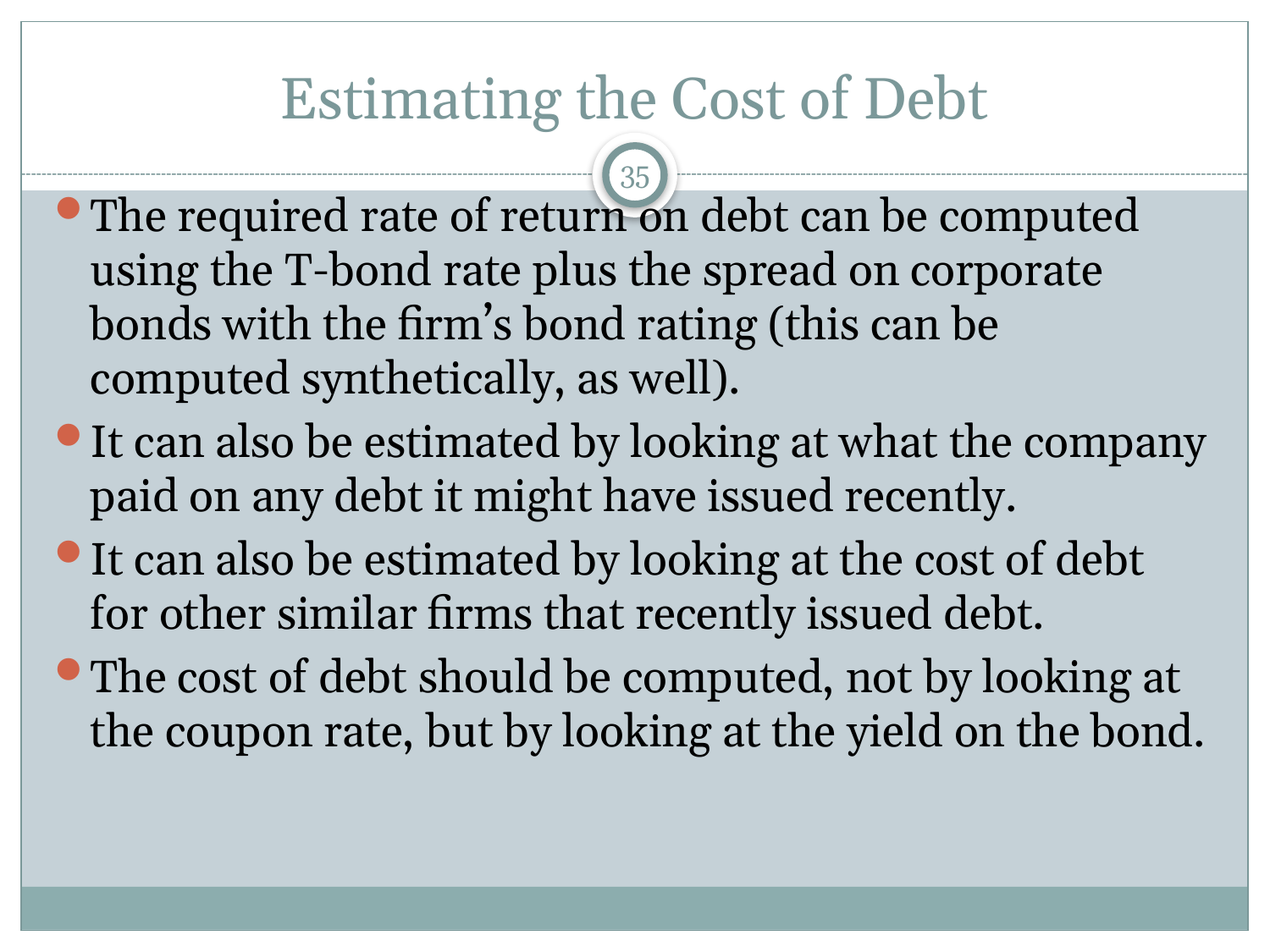

# Estimating the Cost of Debt
35
The required rate of return on debt can be computed using the T-bond rate plus the spread on corporate bonds with the firm’s bond rating (this can be computed synthetically, as well).
It can also be estimated by looking at what the company paid on any debt it might have issued recently.
It can also be estimated by looking at the cost of debt for other similar firms that recently issued debt.
The cost of debt should be computed, not by looking at the coupon rate, but by looking at the yield on the bond.